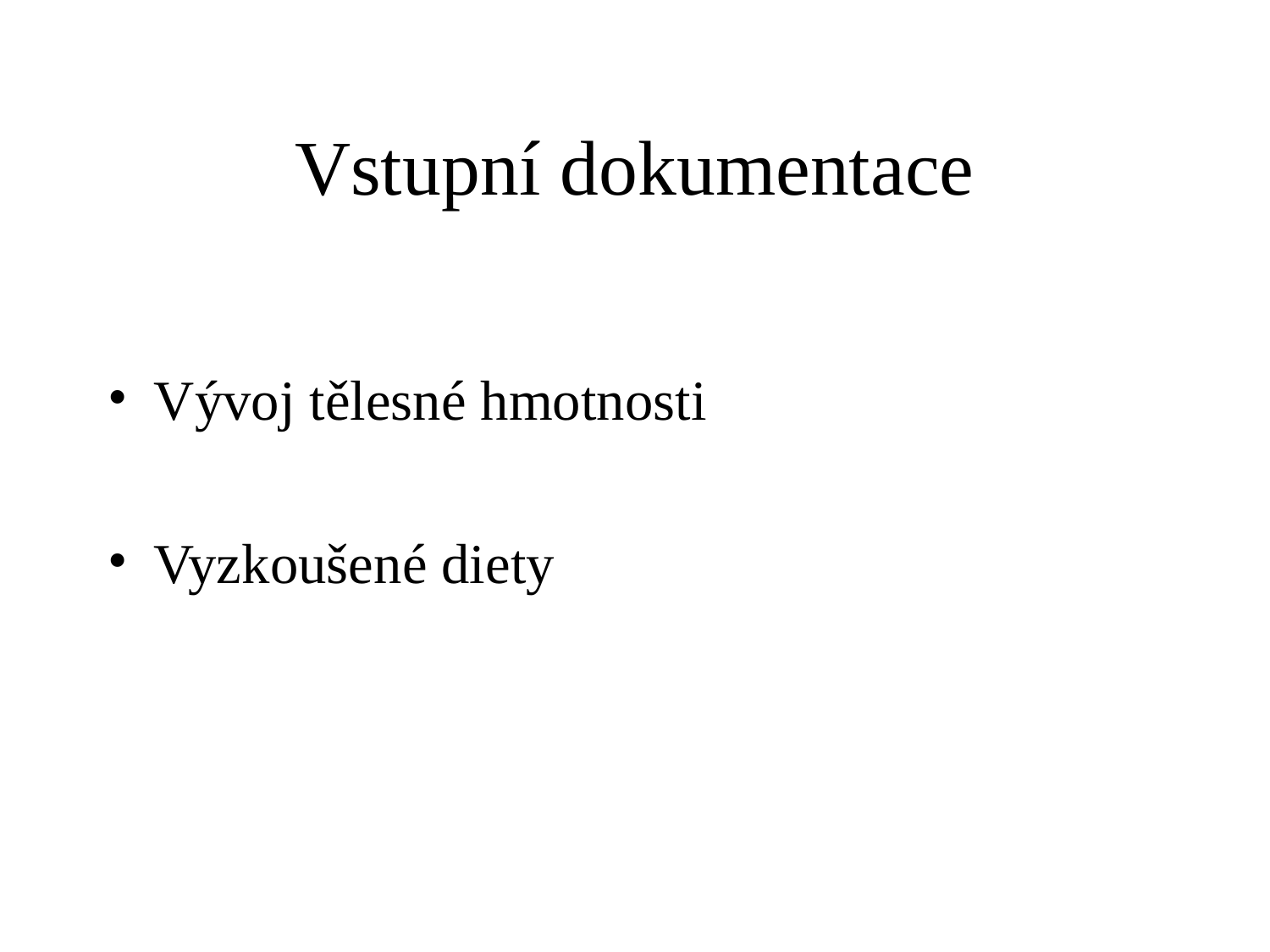

# Vstupní dokumentace

Vývoj tělesné hmotnosti

Vyzkoušené diety